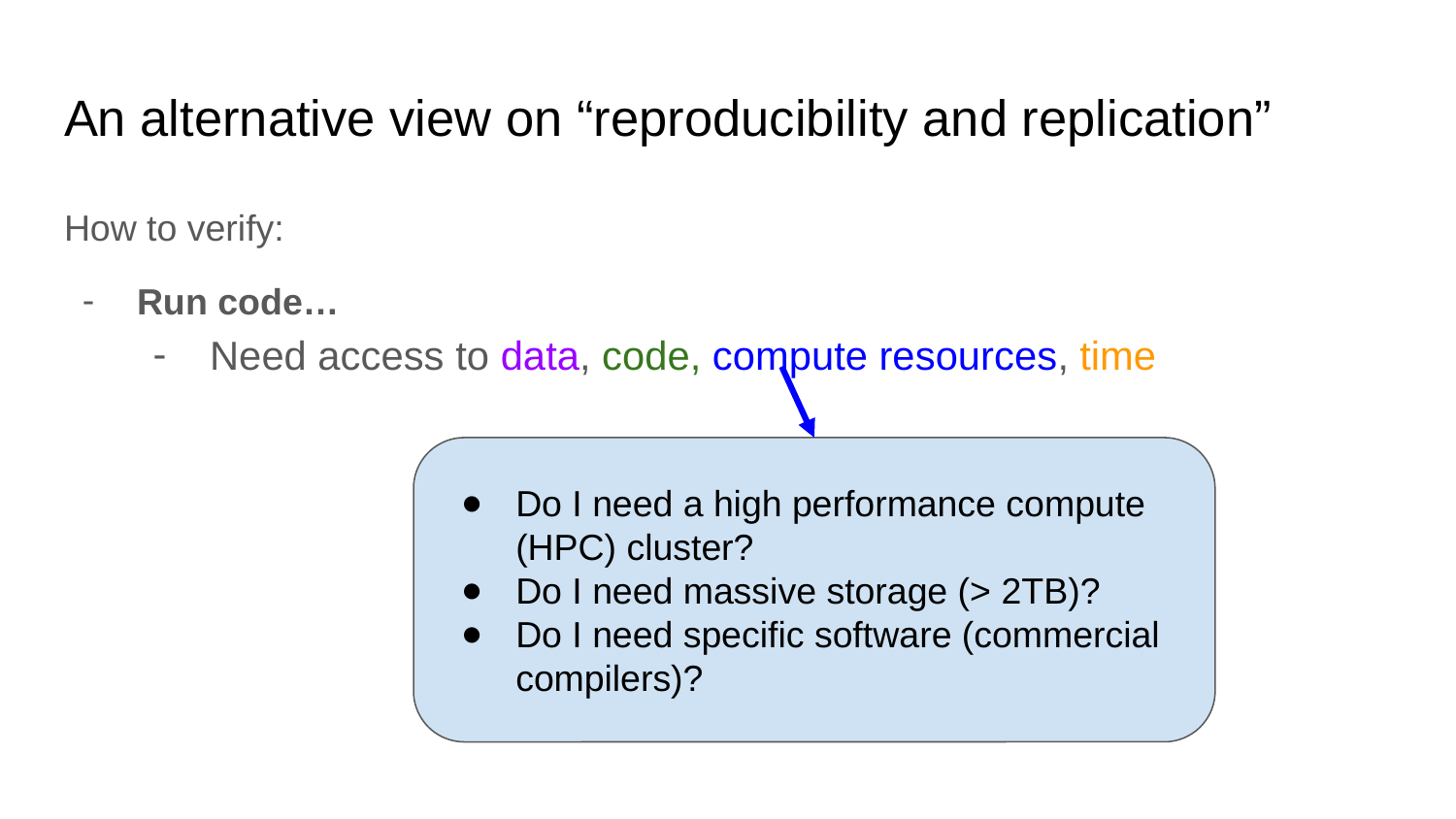

# An alternative view on “reproducibility and replication”
How to verify:
Run code…
Need access to data, code, compute resources, time
Do I need a high performance compute (HPC) cluster?
Do I need massive storage (> 2TB)?
Do I need specific software (commercial compilers)?